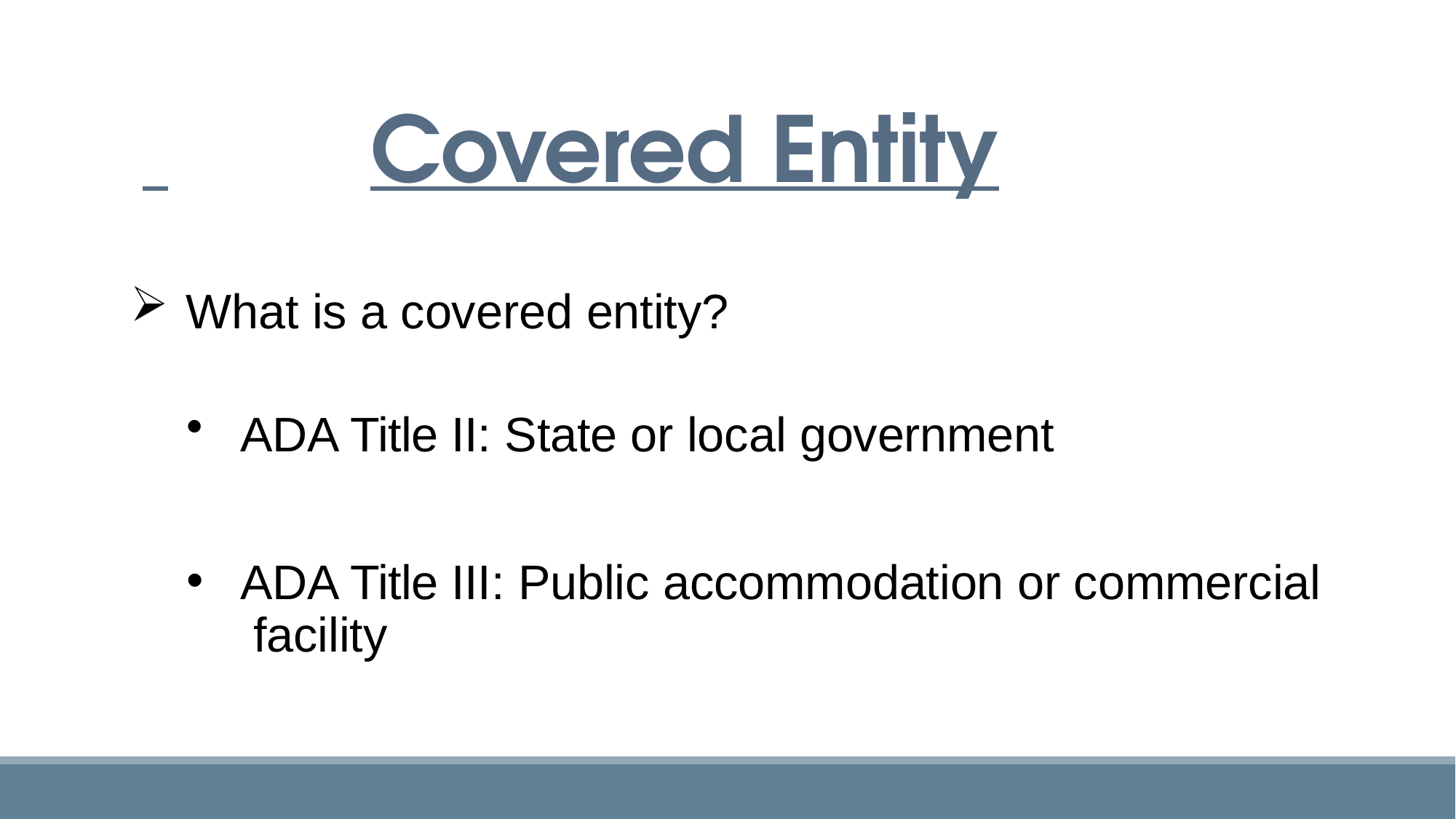

# Covered Entity
What is a covered entity?

ADA Title II: State or local government

ADA Title III: Public accommodation or commercial  facility